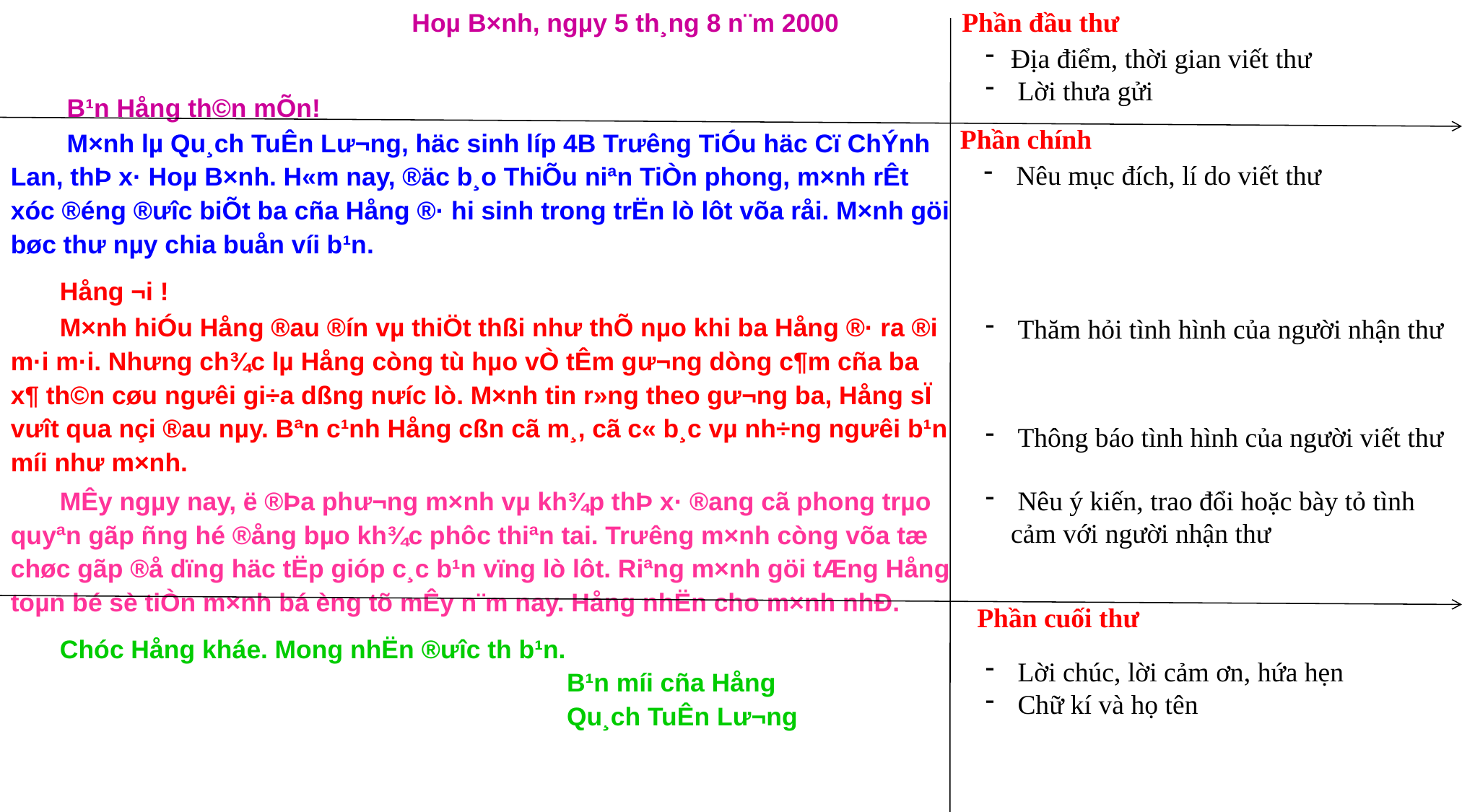

Phần đầu thư
                                                         Hoµ B×nh, ngµy 5 th¸ng 8 n¨m 2000

        B¹n Hång th©n mÕn!
        M×nh lµ Qu¸ch TuÊn L­ư¬ng, häc sinh líp 4B Tr­ưêng TiÓu häc Cï ChÝnh Lan, thÞ x· Hoµ B×nh. H«m nay, ®äc b¸o ThiÕu niªn TiÒn phong, m×nh rÊt xóc ®éng ®ư­îc biÕt ba cña Hång ®· hi sinh trong trËn lò lôt võa råi. M×nh göi bøc thư­ nµy chia buån víi b¹n.
       Hång ¬i !
       M×nh hiÓu Hång ®au ®ín vµ thiÖt thßi như­ thÕ nµo khi ba Hång ®· ra ®i m·i m·i. Nh­ưng ch¾c lµ Hång còng tù hµo vÒ tÊm g­ư¬ng dòng c¶m cña ba x¶ th©n cøu ng­ưêi gi÷a dßng n­ưíc lò. M×nh tin r»ng theo gư­¬ng ba, Hång sÏ vư­ît qua nçi ®au nµy. Bªn c¹nh Hång cßn cã m¸, cã c« b¸c vµ nh÷ng ngư­êi b¹n míi như­ m×nh.
       MÊy ngµy nay, ë ®Þa ph­ư¬ng m×nh vµ kh¾p thÞ x· ®ang cã phong trµo quyªn gãp ñng hé ®ång bµo kh¾c phôc thiªn tai. Trư­êng m×nh còng võa tæ chøc gãp ®å dïng häc tËp gióp c¸c b¹n vïng lò lôt. Riªng m×nh göi tÆng Hång toµn bé sè tiÒn m×nh bá èng tõ mÊy n¨m nay. Hång nhËn cho m×nh nhÐ.
       Chóc Hång kháe. Mong nhËn ®­ưîc th­ b¹n.
                                                                               B¹n míi cña Hång
                                                                               Qu¸ch TuÊn L­ư¬ng

Địa điểm, thời gian viết thư
 Lời thưa gửi
Phần chính
 Nêu mục đích, lí do viết thư
 Thăm hỏi tình hình của người nhận thư
 Thông báo tình hình của người viết thư
 Nêu ý kiến, trao đổi hoặc bày tỏ tình cảm với người nhận thư
Phần cuối thư
 Lời chúc, lời cảm ơn, hứa hẹn
 Chữ kí và họ tên